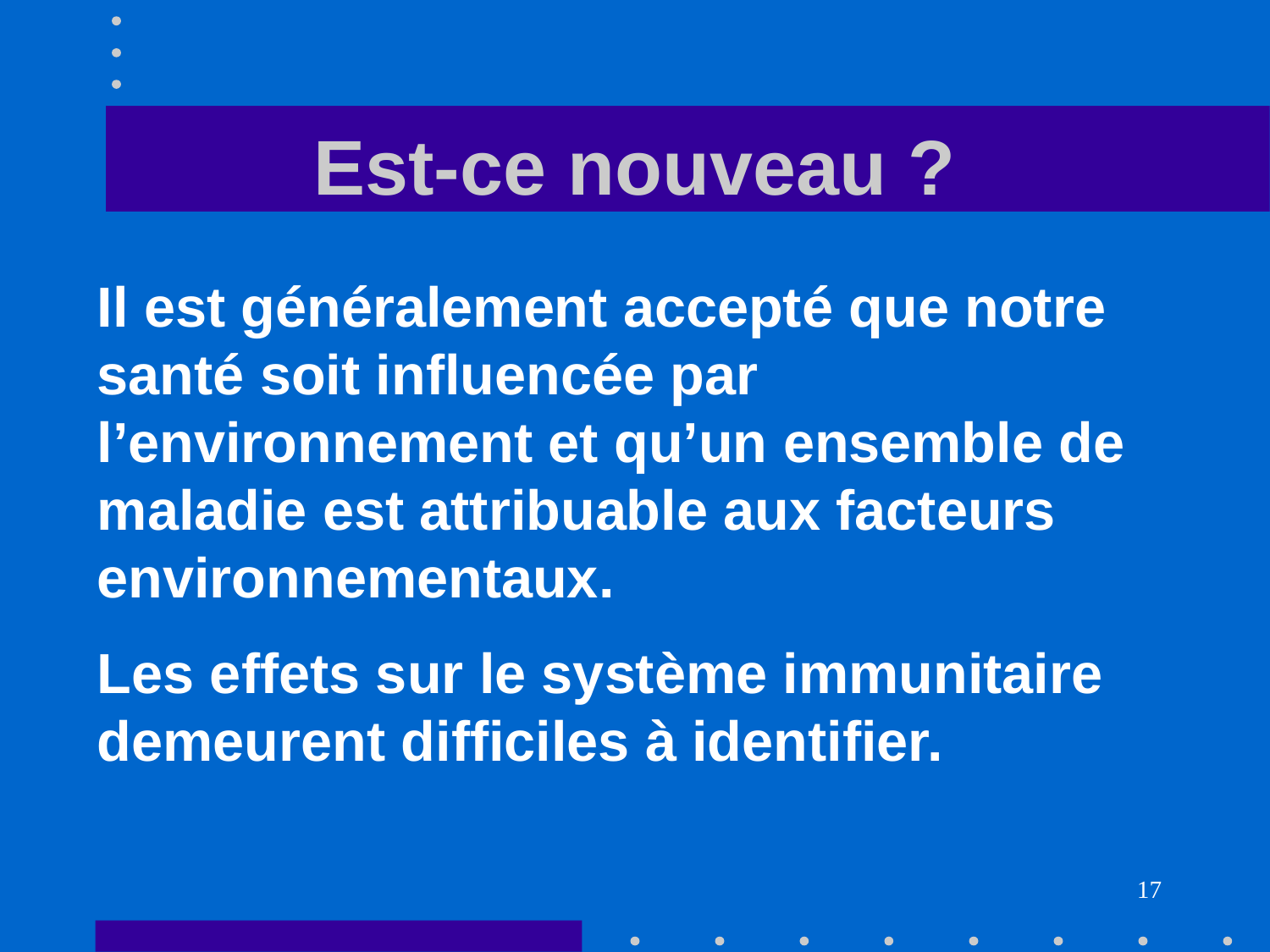

# Est-ce nouveau ?
Il est généralement accepté que notre santé soit influencée par l’environnement et qu’un ensemble de maladie est attribuable aux facteurs environnementaux.
Les effets sur le système immunitaire demeurent difficiles à identifier.
17